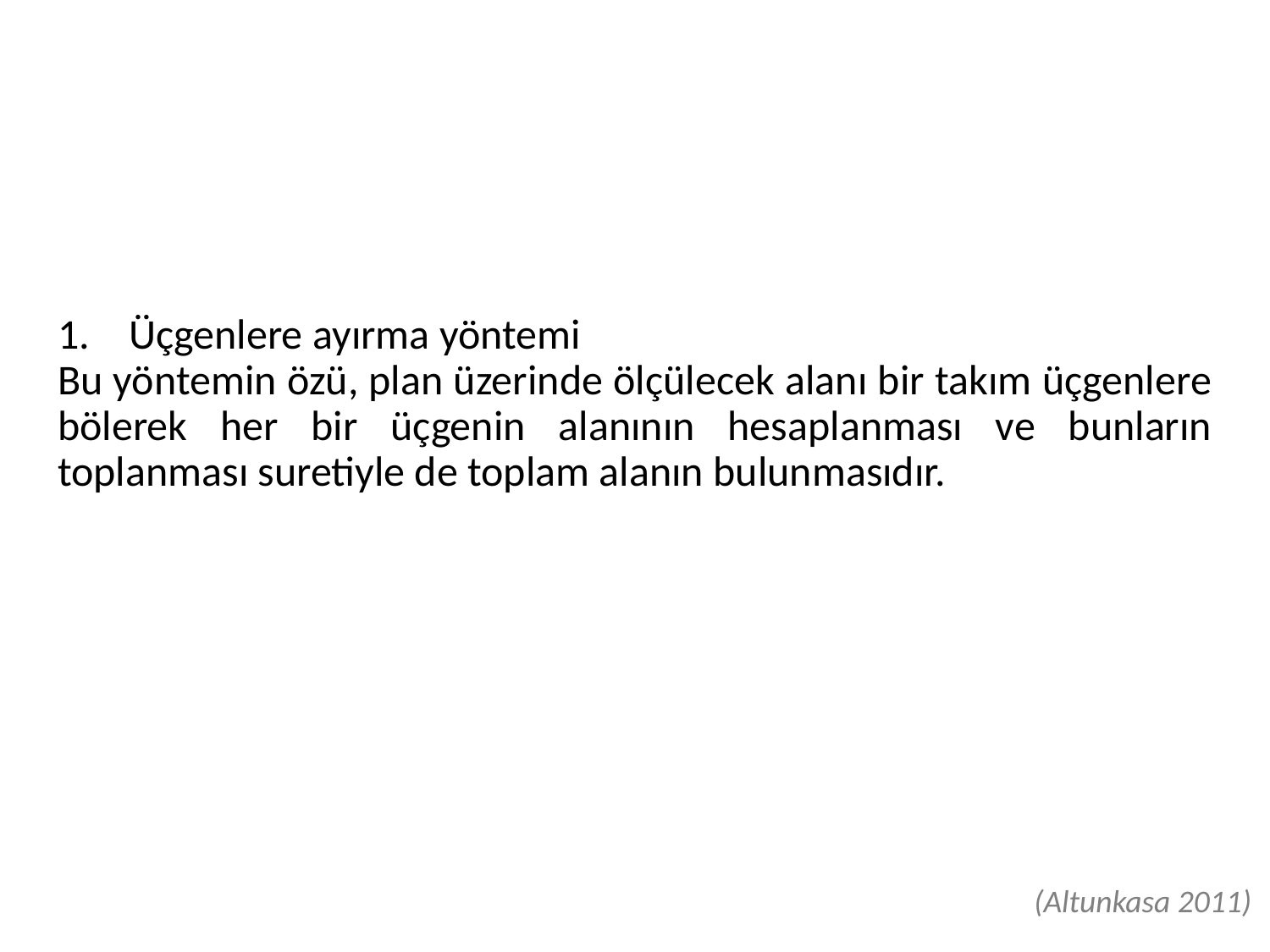

Üçgenlere ayırma yöntemi
Bu yöntemin özü, plan üzerinde ölçülecek alanı bir takım üçgenlere bölerek her bir üçgenin alanının hesaplanması ve bunların toplanması suretiyle de toplam alanın bulunmasıdır.

(Altunkasa 2011)